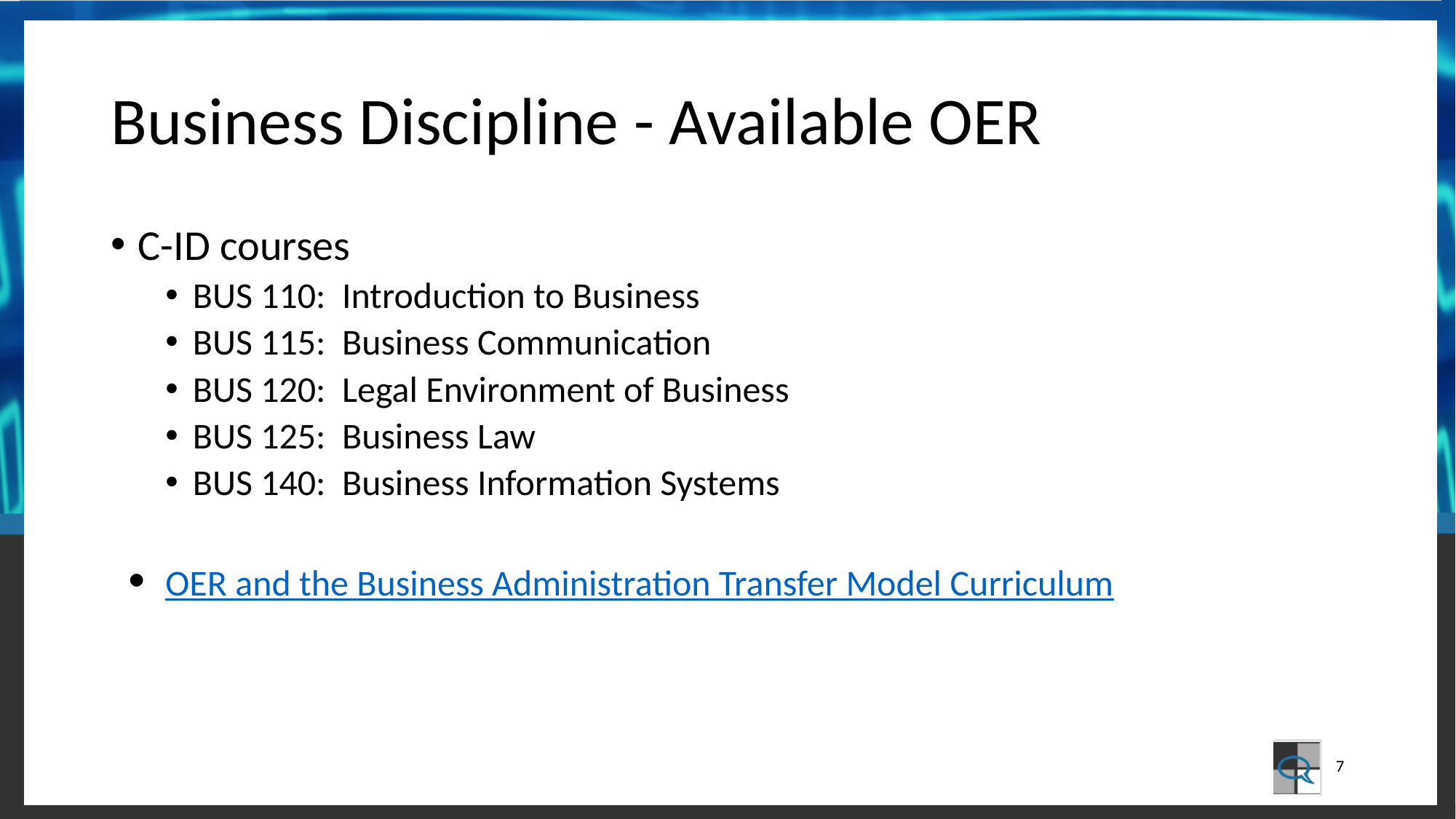

# Business Discipline - Available OER
C-ID courses
BUS 110:  Introduction to Business
BUS 115:  Business Communication
BUS 120:  Legal Environment of Business
BUS 125:  Business Law
BUS 140:  Business Information Systems

OER and the Business Administration Transfer Model Curriculum

7